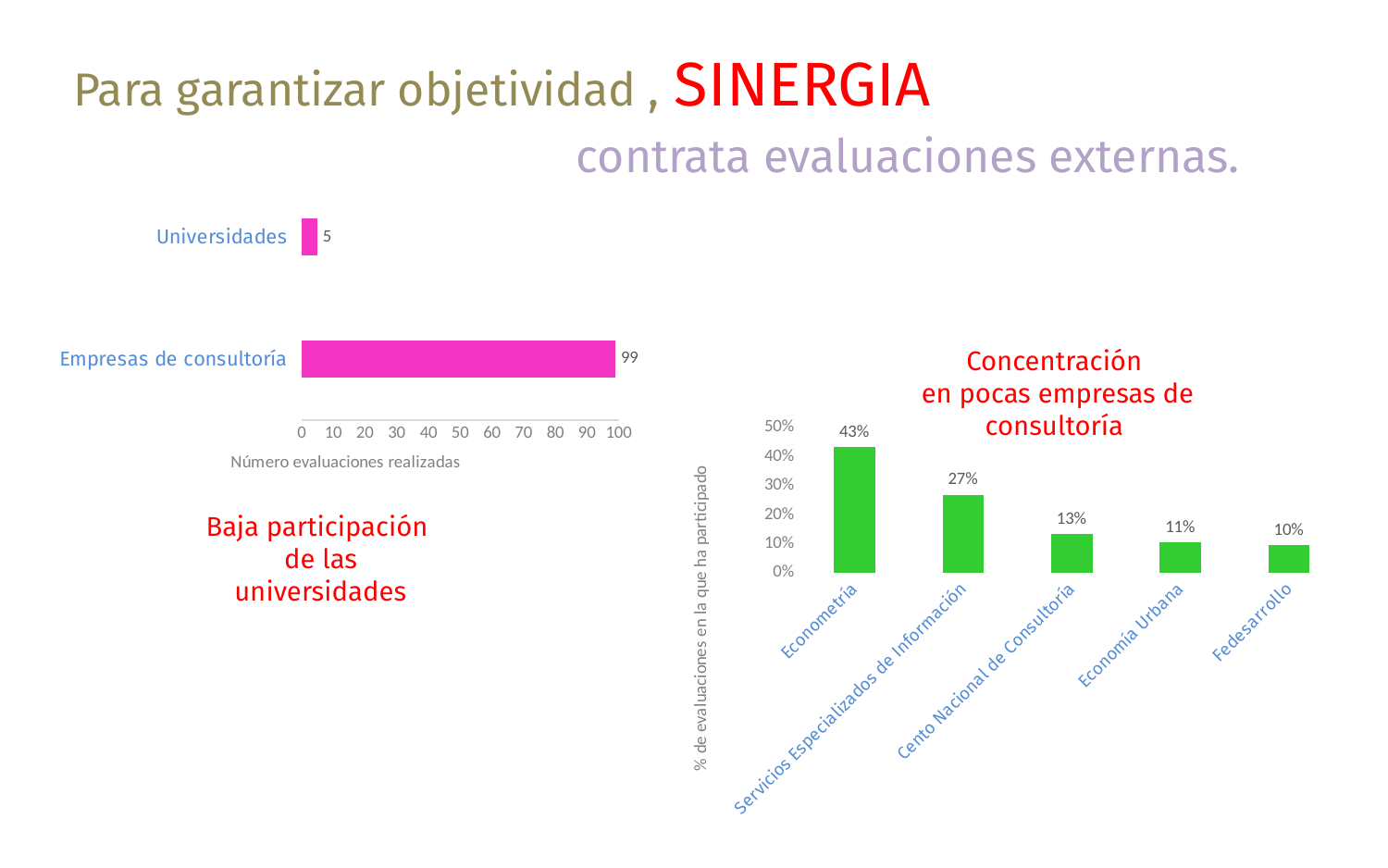

Para garantizar objetividad , SINERGIA
			      contrata evaluaciones externas.

### Chart

| Category |  |
|---|---|
| Empresas de consultoría | 99.0 |
| Universidades | 5.0 |
Baja participación
de las universidades
Concentración
 en pocas empresas de consultoría

### Chart

| Category | % |
|---|---|
| Econometría | 0.4326923076923077 |
| Servicios Especializados de Información | 0.2692307692307692 |
| Cento Nacional de Consultoría | 0.1346153846153846 |
| Economía Urbana | 0.10576923076923077 |
| Fedesarrollo | 0.09615384615384616 |